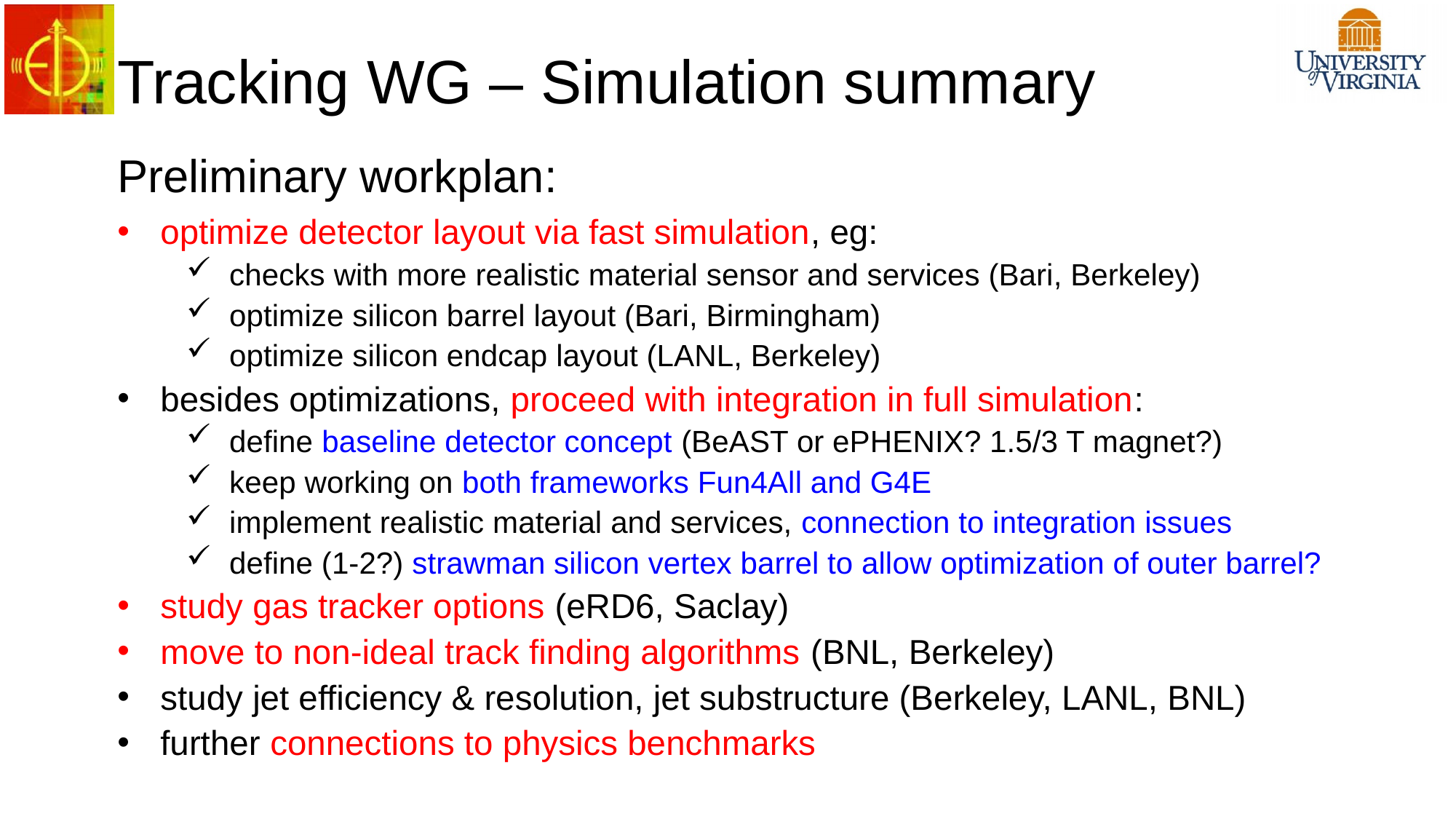

Tracking WG – Simulation summary
Preliminary workplan:
optimize detector layout via fast simulation, eg:
checks with more realistic material sensor and services (Bari, Berkeley)
optimize silicon barrel layout (Bari, Birmingham)
optimize silicon endcap layout (LANL, Berkeley)
besides optimizations, proceed with integration in full simulation:
define baseline detector concept (BeAST or ePHENIX? 1.5/3 T magnet?)
keep working on both frameworks Fun4All and G4E
implement realistic material and services, connection to integration issues
define (1-2?) strawman silicon vertex barrel to allow optimization of outer barrel?
study gas tracker options (eRD6, Saclay)
move to non-ideal track finding algorithms (BNL, Berkeley)
study jet efficiency & resolution, jet substructure (Berkeley, LANL, BNL)
further connections to physics benchmarks